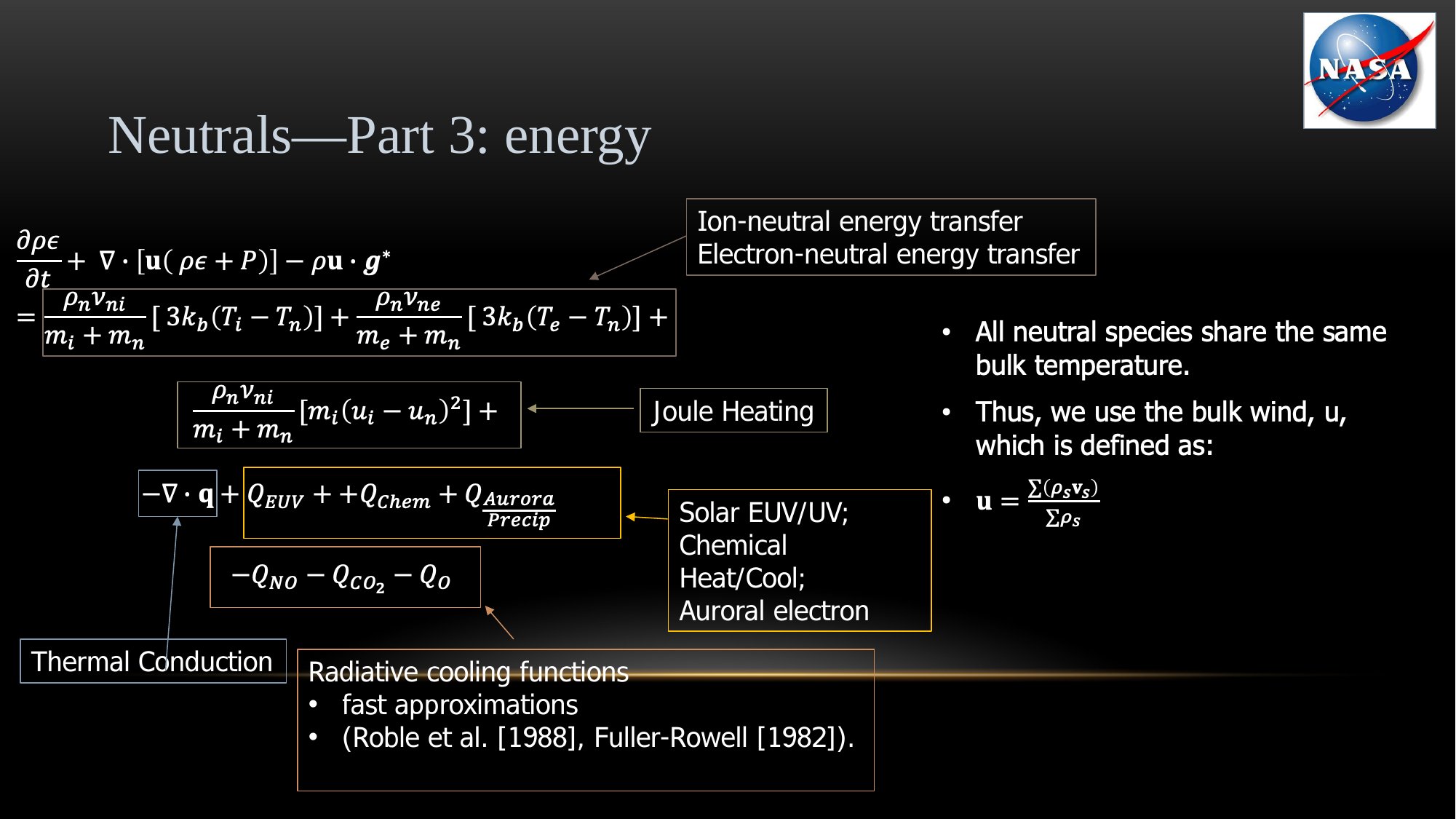

# Neutrals—Part 3: energy

Ion-neutral energy transfer
Electron-neutral energy transfer

Joule Heating

Solar EUV/UV;
Chemical Heat/Cool;
Auroral electron

Thermal Conduction

Radiative cooling functions
fast approximations
(Roble et al. [1988], Fuller-Rowell [1982]).